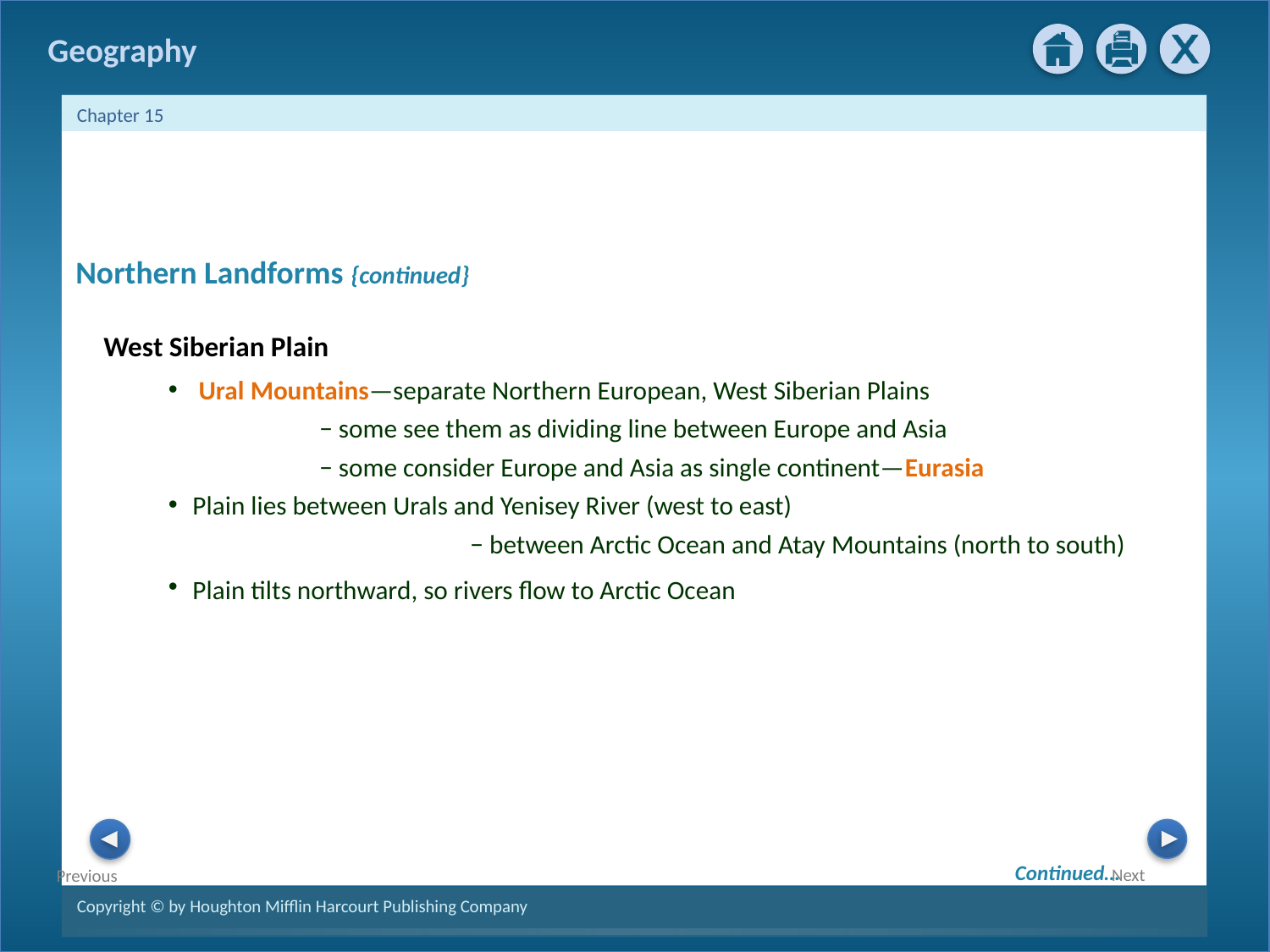

Northern Landforms {continued}

West Siberian Plain
 Ural Mountains—separate Northern European, West Siberian Plains
		− some see them as dividing line between Europe and Asia
		− some consider Europe and Asia as single continent—Eurasia
Plain lies between Urals and Yenisey River (west to east)
	 		    − between Arctic Ocean and Atay Mountains (north to south)
Plain tilts northward, so rivers flow to Arctic Ocean
Continued…